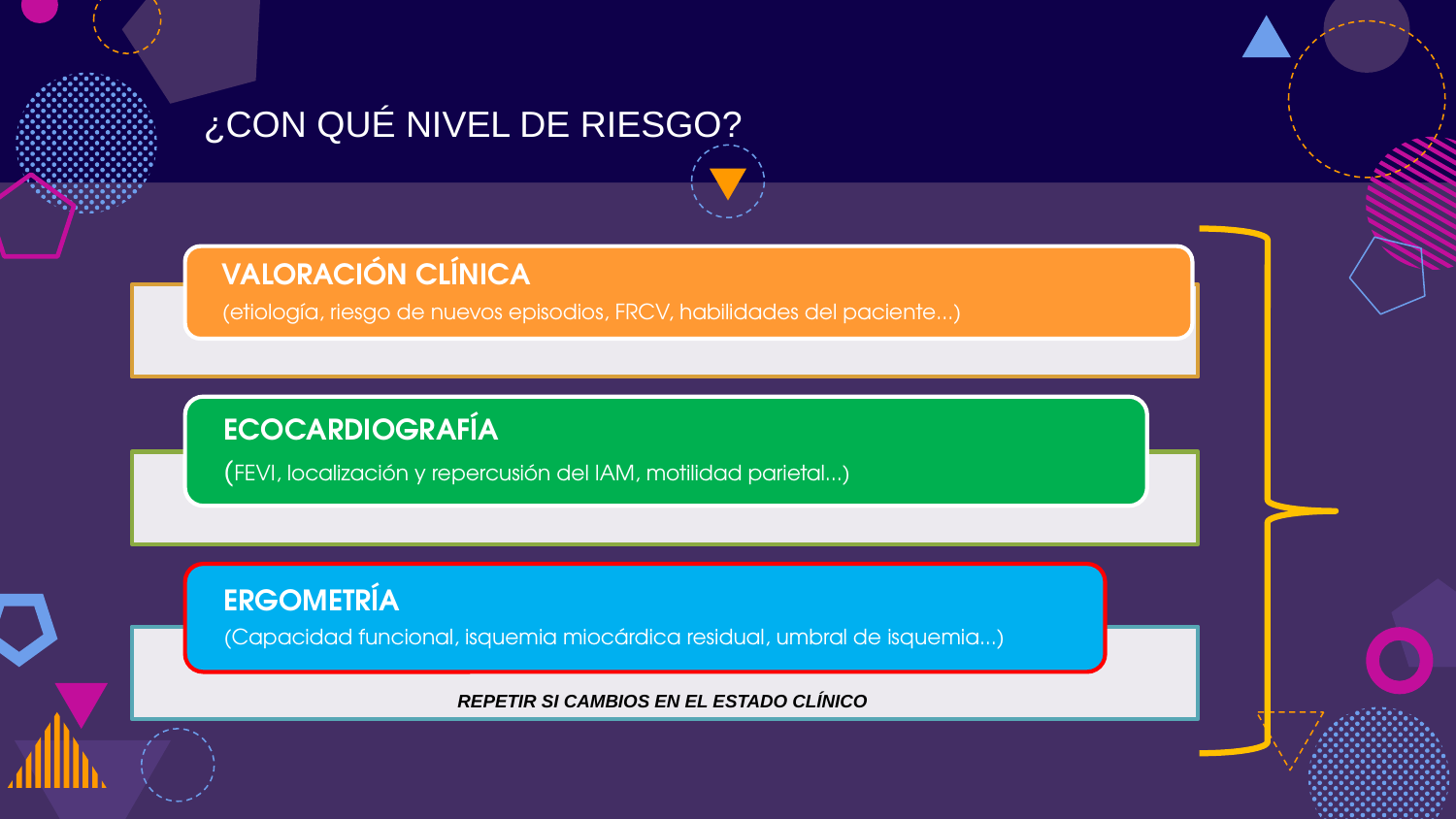

# ¿CON QUÉ NIVEL DE RIESGO?

VALORACIÓN CLÍNICA
(etiología, riesgo de nuevos episodios, FRCV, habilidades del paciente...)
ECOCARDIOGRAFÍA
(FEVI, localización y repercusión del IAM, motilidad parietal...)
ERGOMETRÍA
(Capacidad funcional, isquemia miocárdica residual, umbral de isquemia...)
REPETIR SI CAMBIOS EN EL ESTADO CLÍNICO